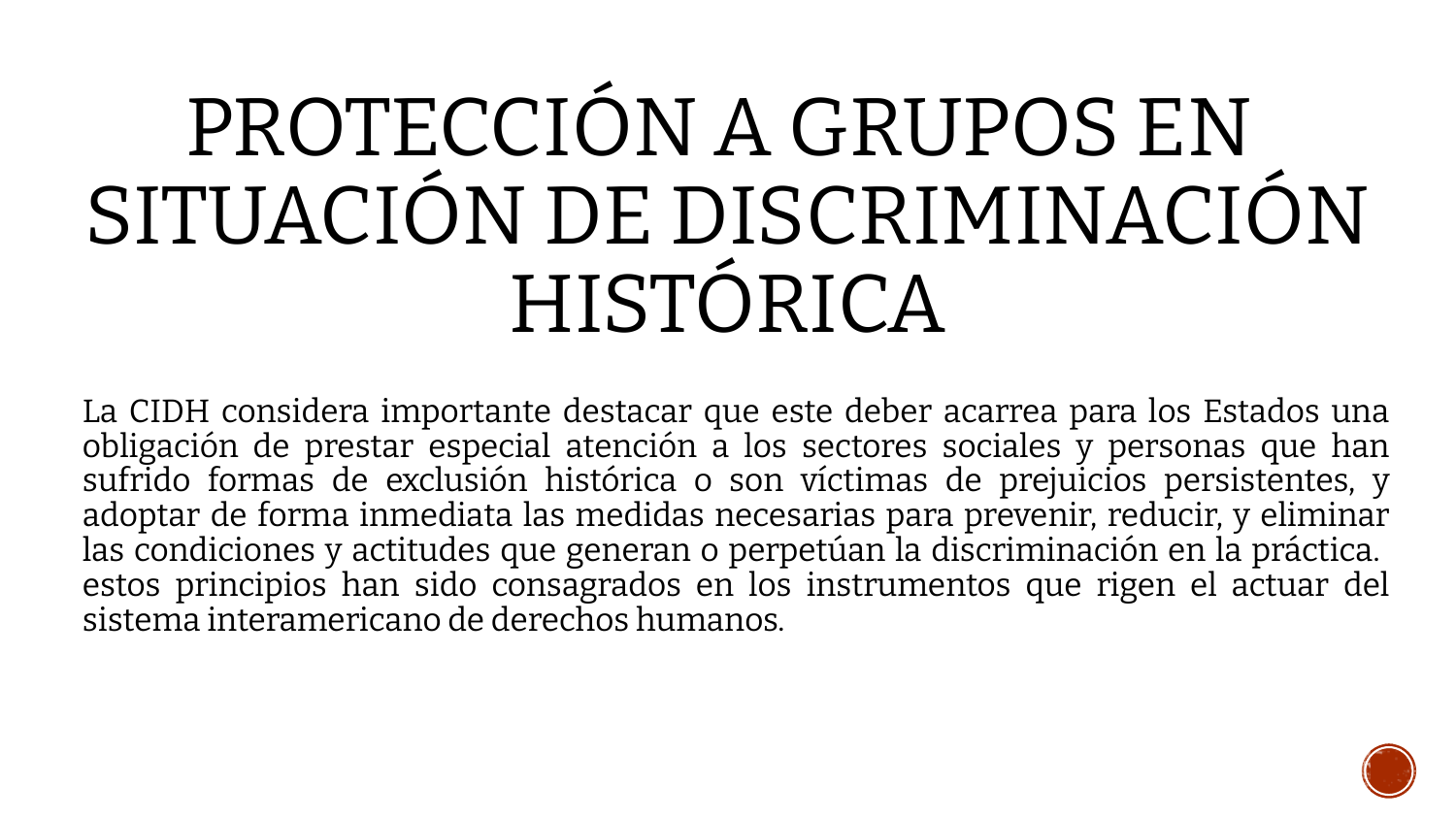

# Protección a grupos en  situación de discriminación histórica
La CIDH considera importante destacar que este deber acarrea para los Estados una obligación de prestar especial atención a los sectores sociales y personas que han sufrido formas de exclusión histórica o son víctimas de prejuicios persistentes, y adoptar de forma inmediata las medidas necesarias para prevenir, reducir, y eliminar las condiciones y actitudes que generan o perpetúan la discriminación en la práctica.  estos principios han sido consagrados en los instrumentos que rigen el actuar del sistema interamericano de derechos humanos.